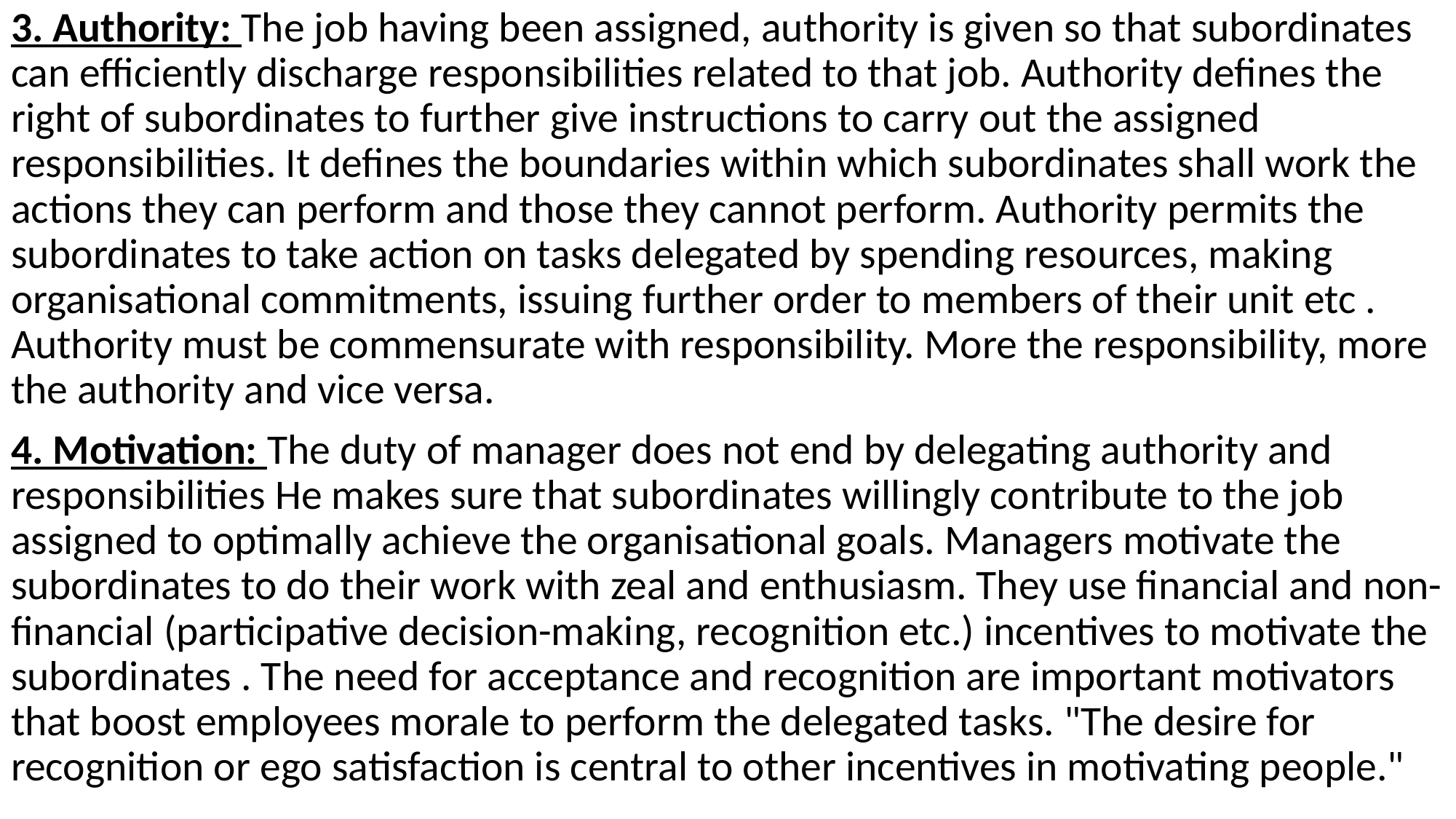

3. Authority: The job having been assigned, authority is given so that subordinates can efficiently discharge responsibilities related to that job. Authority defines the right of subordinates to further give instructions to carry out the assigned responsibilities. It defines the boundaries within which subordinates shall work the actions they can perform and those they cannot perform. Authority permits the subordinates to take action on tasks delegated by spending resources, making organisational commitments, issuing further order to members of their unit etc . Authority must be commensurate with responsibility. More the responsibility, more the authority and vice versa.
4. Motivation: The duty of manager does not end by delegating authority and responsibilities He makes sure that subordinates willingly contribute to the job assigned to optimally achieve the organisational goals. Managers motivate the subordinates to do their work with zeal and enthusiasm. They use financial and non-financial (participative decision-making, recognition etc.) incentives to motivate the subordinates . The need for acceptance and recognition are important motivators that boost employees morale to perform the delegated tasks. "The desire for recognition or ego satisfaction is central to other incentives in motivating people."